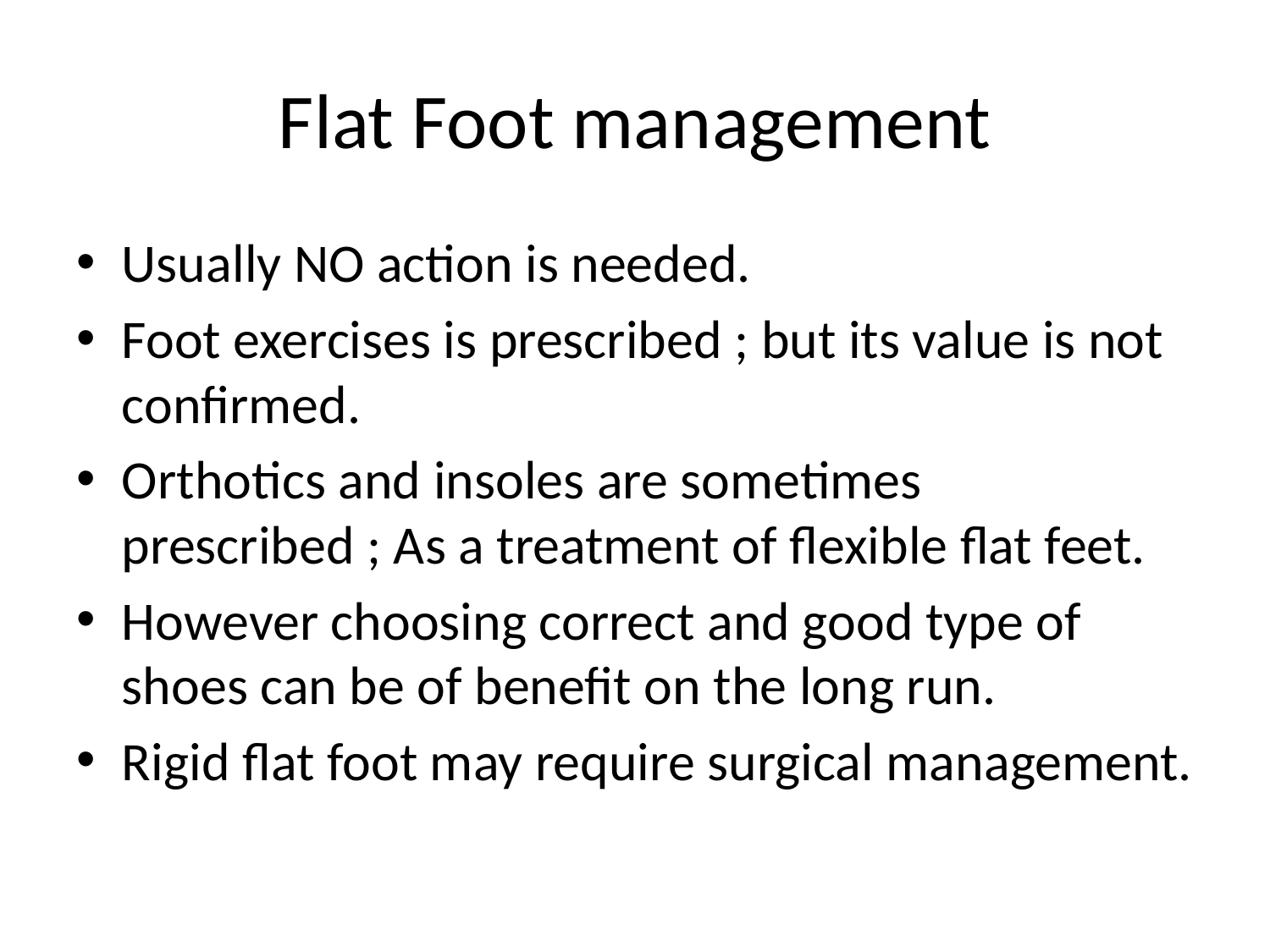

# Flat Foot management
Usually NO action is needed.
Foot exercises is prescribed ; but its value is not confirmed.
Orthotics and insoles are sometimes prescribed ; As a treatment of flexible flat feet.
However choosing correct and good type of shoes can be of benefit on the long run.
Rigid flat foot may require surgical management.